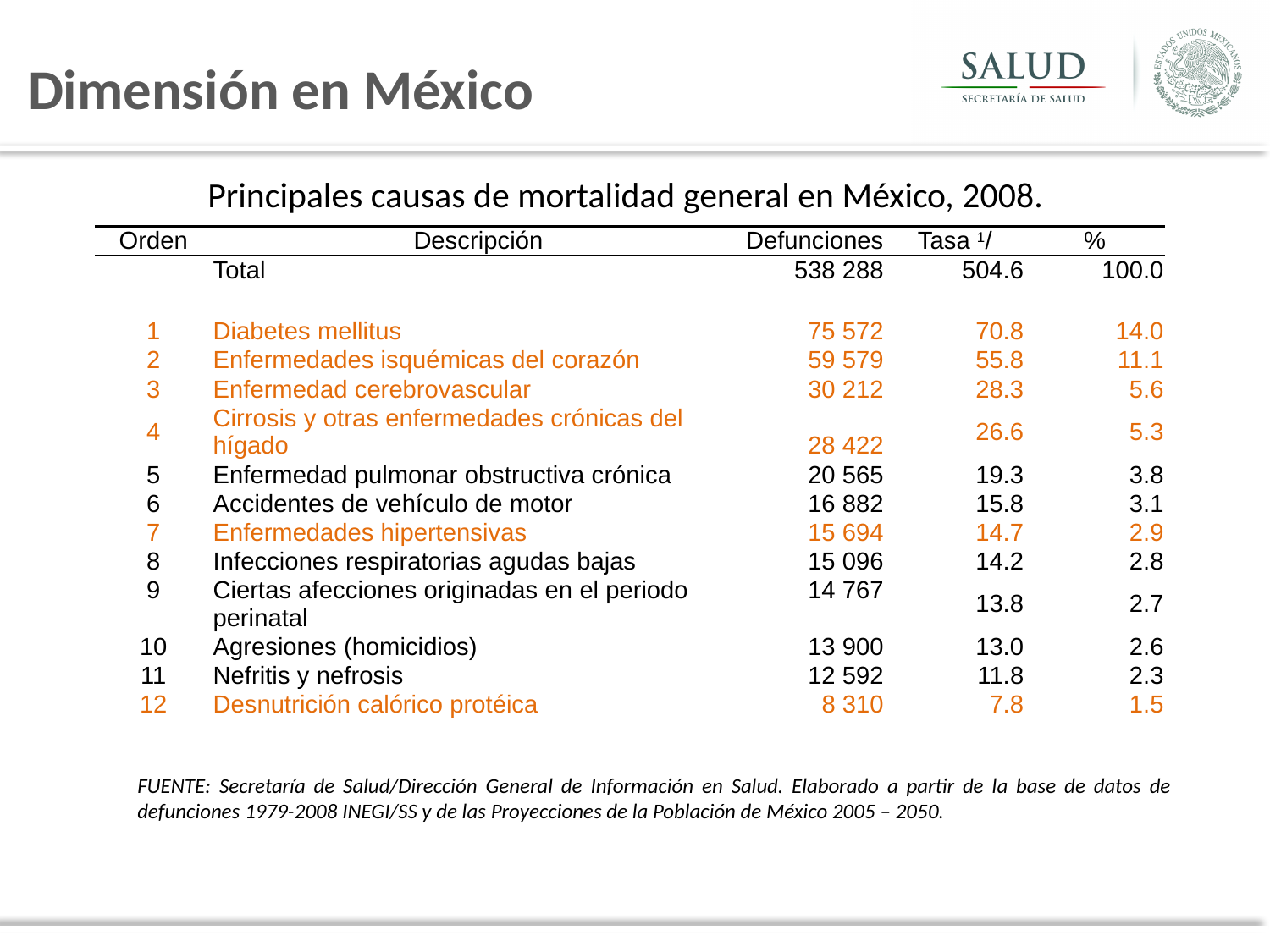

Dimensión en México
Principales causas de mortalidad general en México, 2008.
| Orden | Descripción | Defunciones | Tasa 1/ | % |
| --- | --- | --- | --- | --- |
|  | Total | 538 288 | 504.6 | 100.0 |
|  |  |  |  |  |
| 1 | Diabetes mellitus | 75 572 | 70.8 | 14.0 |
| 2 | Enfermedades isquémicas del corazón | 59 579 | 55.8 | 11.1 |
| 3 | Enfermedad cerebrovascular | 30 212 | 28.3 | 5.6 |
| 4 | Cirrosis y otras enfermedades crónicas del hígado | 28 422 | 26.6 | 5.3 |
| 5 | Enfermedad pulmonar obstructiva crónica | 20 565 | 19.3 | 3.8 |
| 6 | Accidentes de vehículo de motor | 16 882 | 15.8 | 3.1 |
| 7 | Enfermedades hipertensivas | 15 694 | 14.7 | 2.9 |
| 8 | Infecciones respiratorias agudas bajas | 15 096 | 14.2 | 2.8 |
| 9 | Ciertas afecciones originadas en el periodo perinatal | 14 767 | 13.8 | 2.7 |
| 10 | Agresiones (homicidios) | 13 900 | 13.0 | 2.6 |
| 11 | Nefritis y nefrosis | 12 592 | 11.8 | 2.3 |
| 12 | Desnutrición calórico protéica | 8 310 | 7.8 | 1.5 |
FUENTE: Secretaría de Salud/Dirección General de Información en Salud. Elaborado a partir de la base de datos de defunciones 1979-2008 INEGI/SS y de las Proyecciones de la Población de México 2005 – 2050.